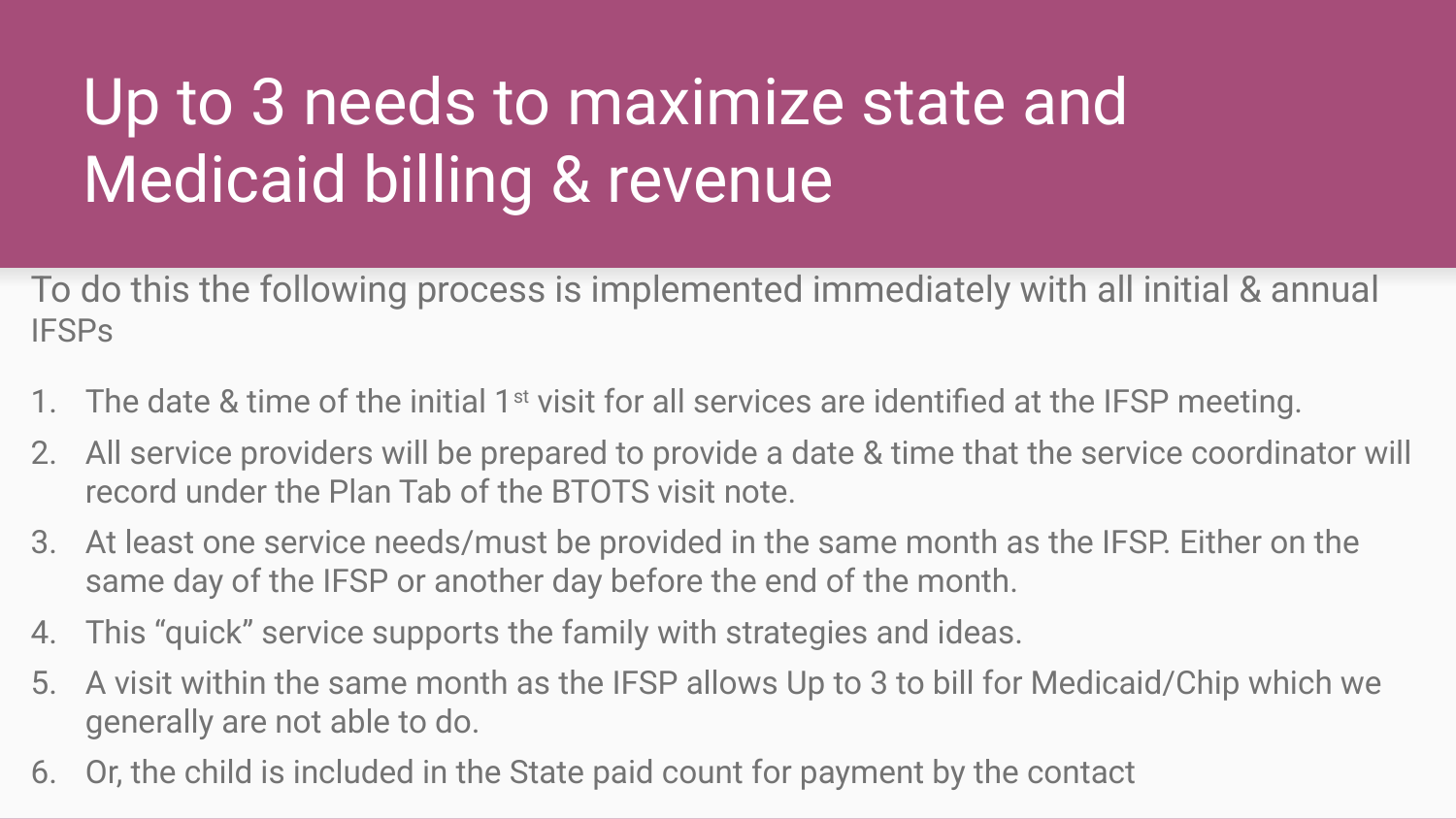

# Up to 3 needs to maximize state and Medicaid billing & revenue
To do this the following process is implemented immediately with all initial & annual IFSPs
The date & time of the initial 1st visit for all services are identified at the IFSP meeting.
All service providers will be prepared to provide a date & time that the service coordinator will record under the Plan Tab of the BTOTS visit note.
At least one service needs/must be provided in the same month as the IFSP. Either on the same day of the IFSP or another day before the end of the month.
This “quick” service supports the family with strategies and ideas.
A visit within the same month as the IFSP allows Up to 3 to bill for Medicaid/Chip which we generally are not able to do.
Or, the child is included in the State paid count for payment by the contact